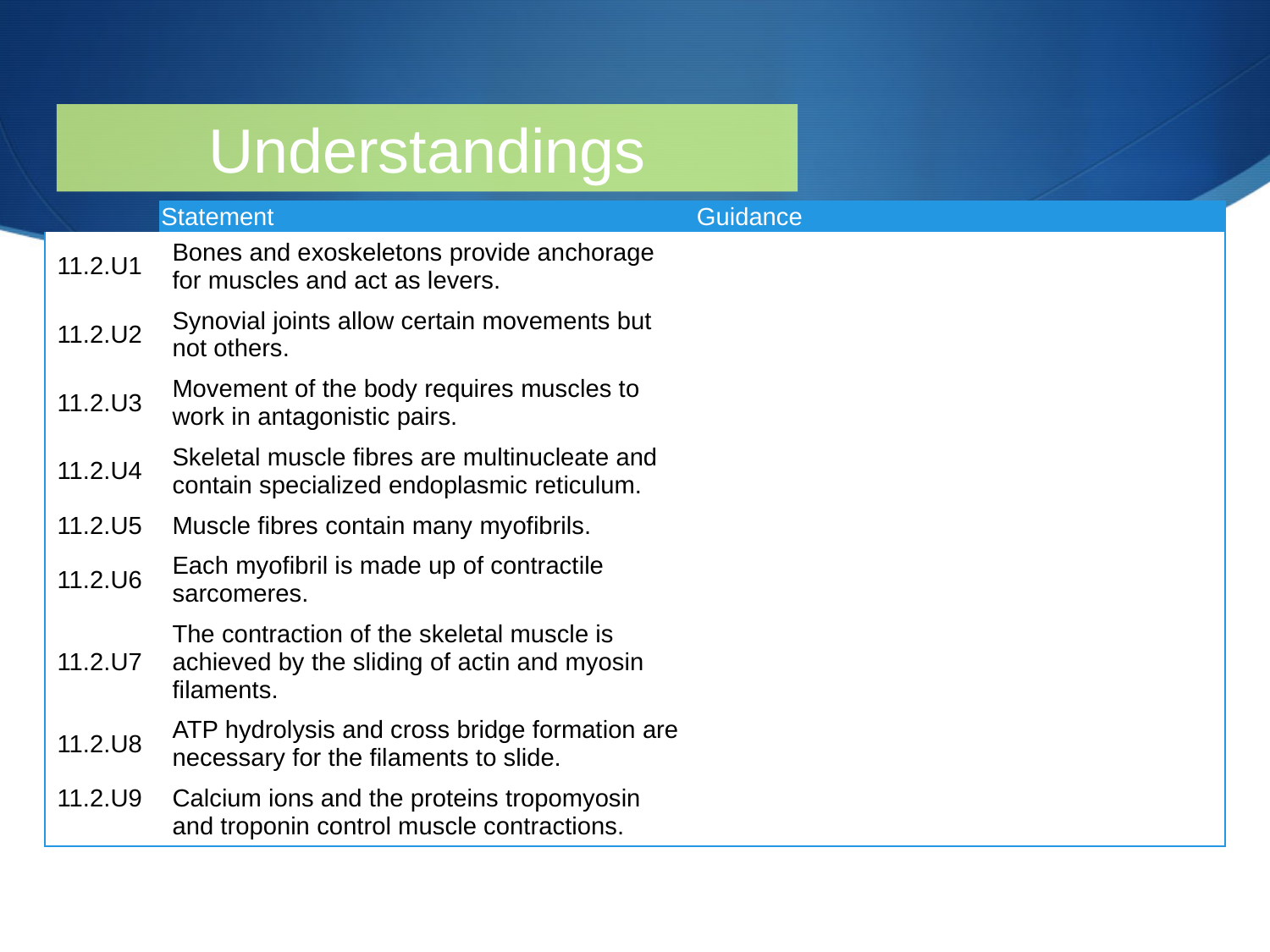

# Understandings
|  | Statement | Guidance |
| --- | --- | --- |
| 11.2.U1 | Bones and exoskeletons provide anchorage for muscles and act as levers. |  |
| 11.2.U2 | Synovial joints allow certain movements but not others. |  |
| 11.2.U3 | Movement of the body requires muscles to work in antagonistic pairs. |  |
| 11.2.U4 | Skeletal muscle fibres are multinucleate and contain specialized endoplasmic reticulum. |  |
| 11.2.U5 | Muscle fibres contain many myofibrils. |  |
| 11.2.U6 | Each myofibril is made up of contractile sarcomeres. |  |
| 11.2.U7 | The contraction of the skeletal muscle is achieved by the sliding of actin and myosin filaments. |  |
| 11.2.U8 | ATP hydrolysis and cross bridge formation are necessary for the filaments to slide. |  |
| 11.2.U9 | Calcium ions and the proteins tropomyosin and troponin control muscle contractions. |  |